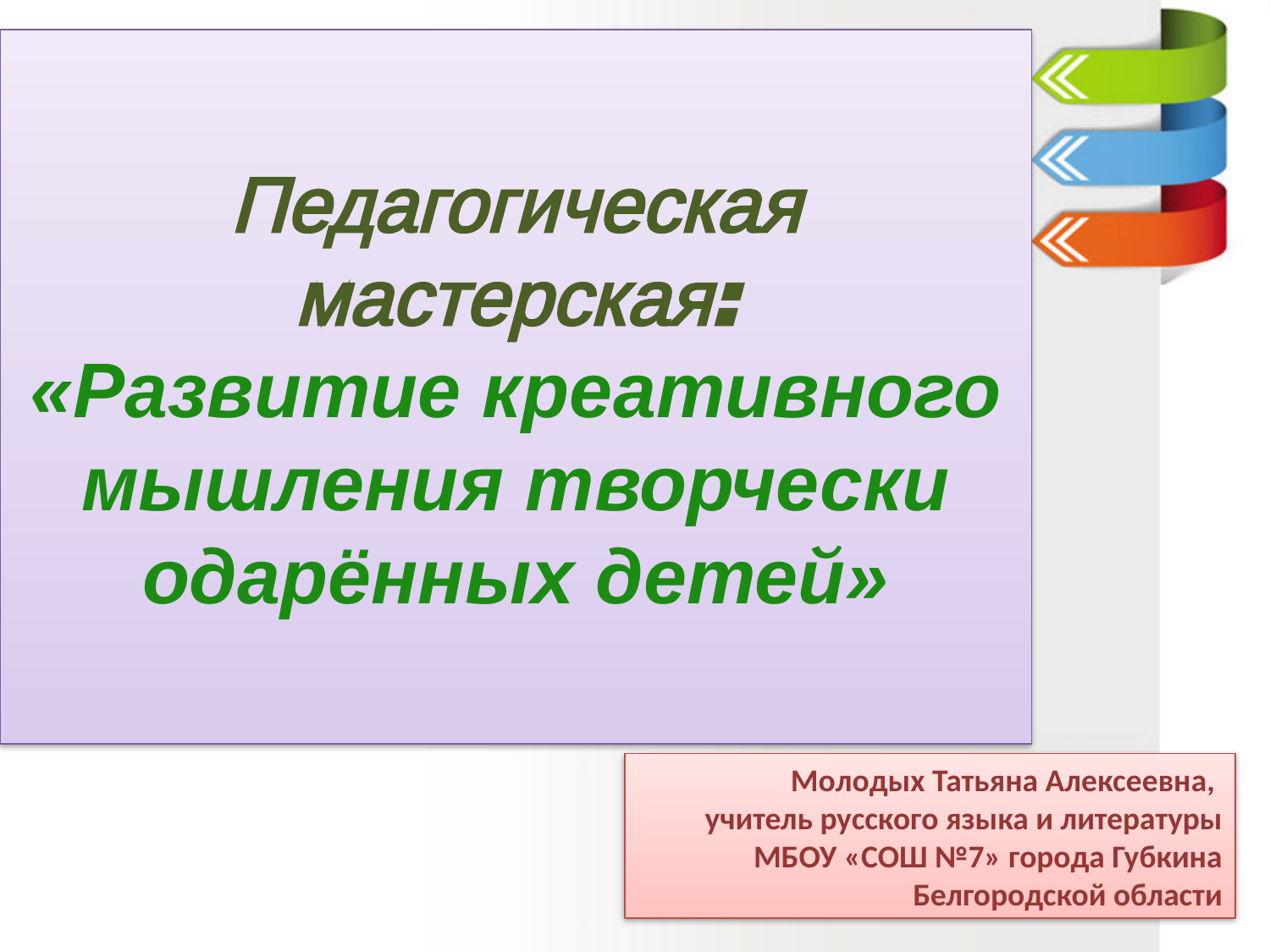

# Педагогическая мастерская: «Развитие креативного мышления творчески одарённых детей»
Молодых Татьяна Алексеевна,
учитель русского языка и литературы МБОУ «СОШ №7» города Губкина Белгородской области